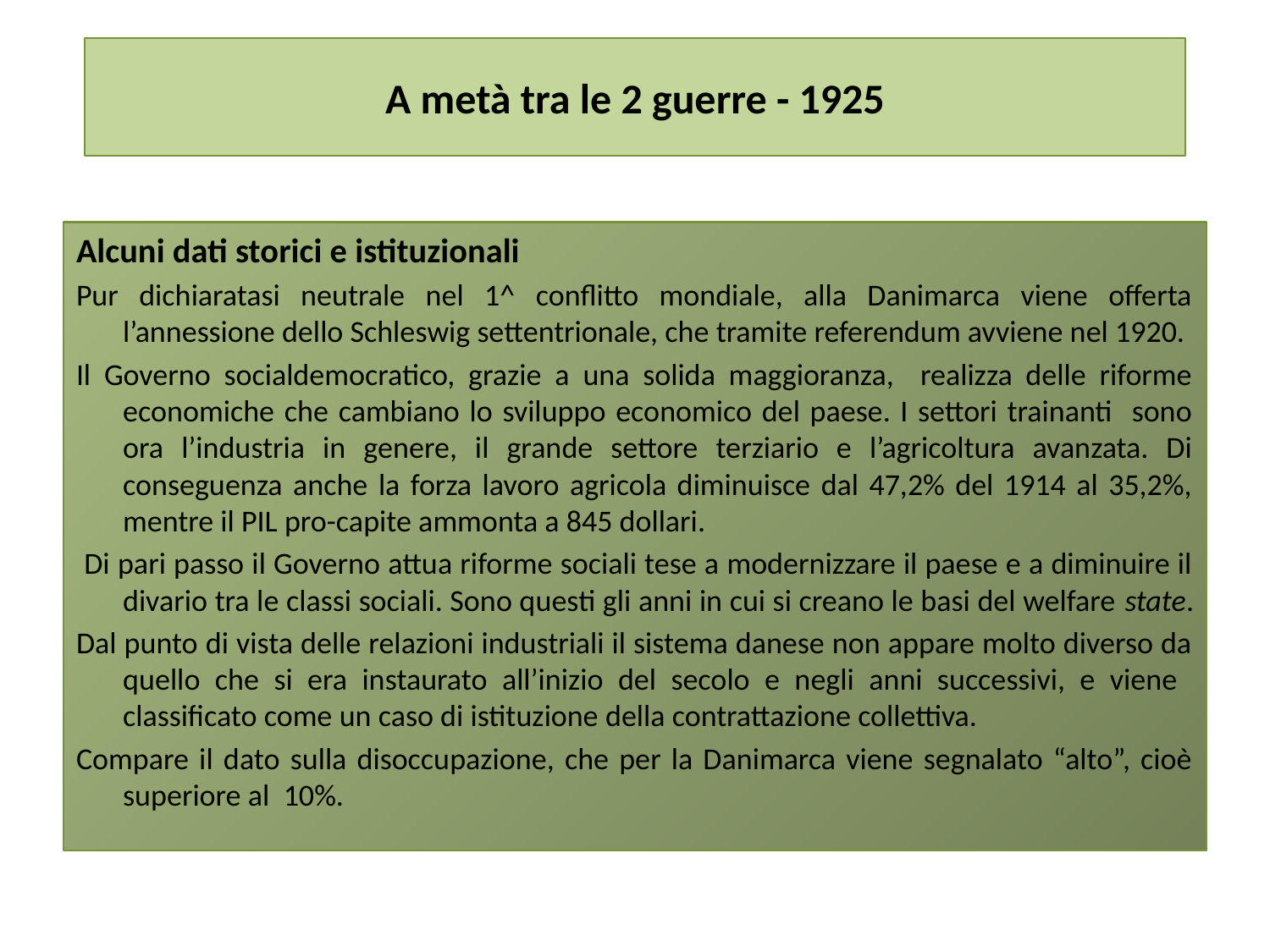

# A metà tra le 2 guerre - 1925
Alcuni dati storici e istituzionali
Pur dichiaratasi neutrale nel 1^ conflitto mondiale, alla Danimarca viene offerta l’annessione dello Schleswig settentrionale, che tramite referendum avviene nel 1920.
Il Governo socialdemocratico, grazie a una solida maggioranza,  realizza delle riforme economiche che cambiano lo sviluppo economico del paese. I settori trainanti  sono ora l’industria in genere, il grande settore terziario e l’agricoltura avanzata. Di conseguenza anche la forza lavoro agricola diminuisce dal 47,2% del 1914 al 35,2%, mentre il PIL pro-capite ammonta a 845 dollari.
 Di pari passo il Governo attua riforme sociali tese a modernizzare il paese e a diminuire il divario tra le classi sociali. Sono questi gli anni in cui si creano le basi del welfare state.
Dal punto di vista delle relazioni industriali il sistema danese non appare molto diverso da quello che si era instaurato all’inizio del secolo e negli anni successivi, e viene  classificato come un caso di istituzione della contrattazione collettiva.
Compare il dato sulla disoccupazione, che per la Danimarca viene segnalato “alto”, cioè superiore al  10%.